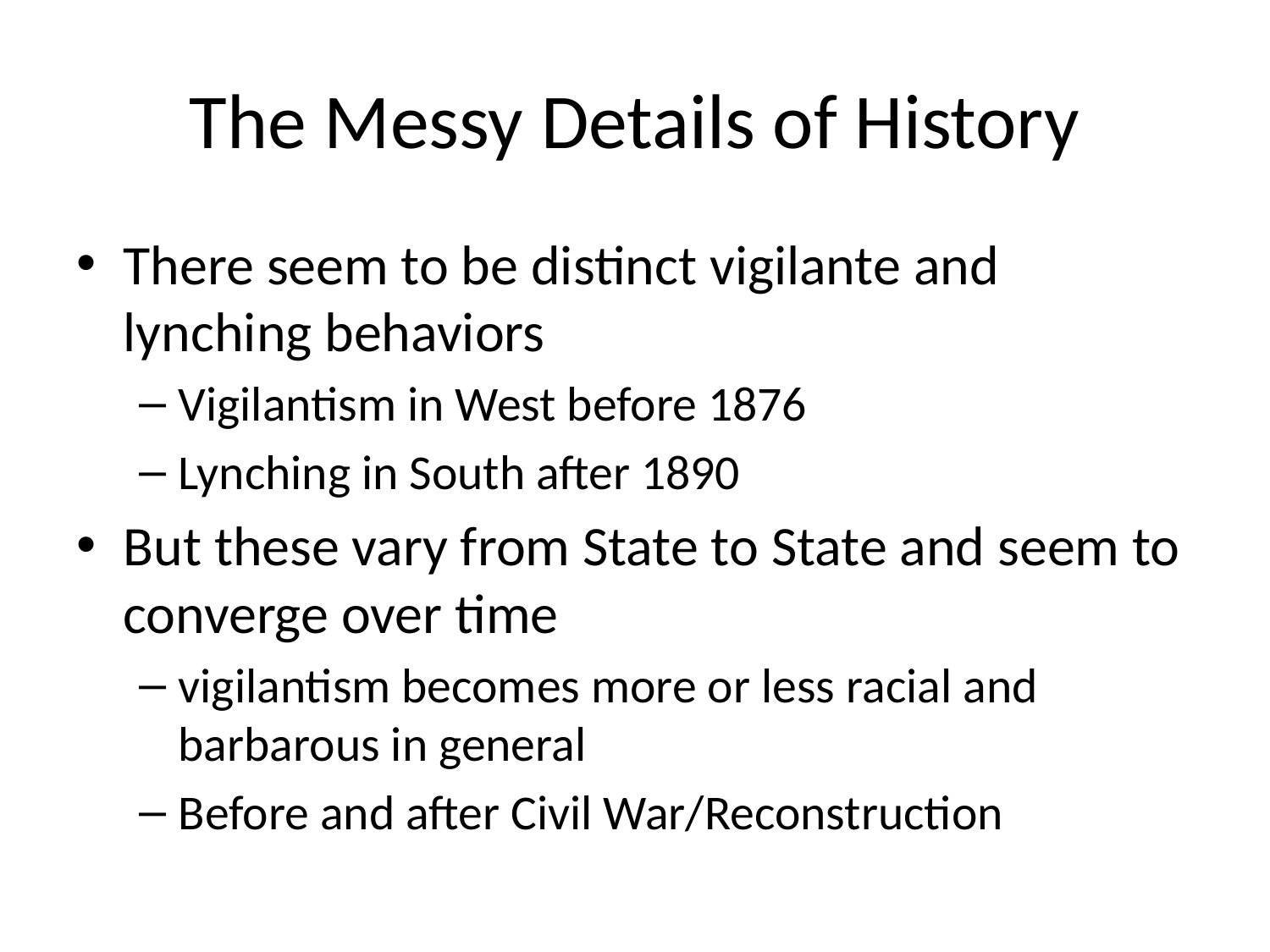

# The Messy Details of History
There seem to be distinct vigilante and lynching behaviors
Vigilantism in West before 1876
Lynching in South after 1890
But these vary from State to State and seem to converge over time
vigilantism becomes more or less racial and barbarous in general
Before and after Civil War/Reconstruction